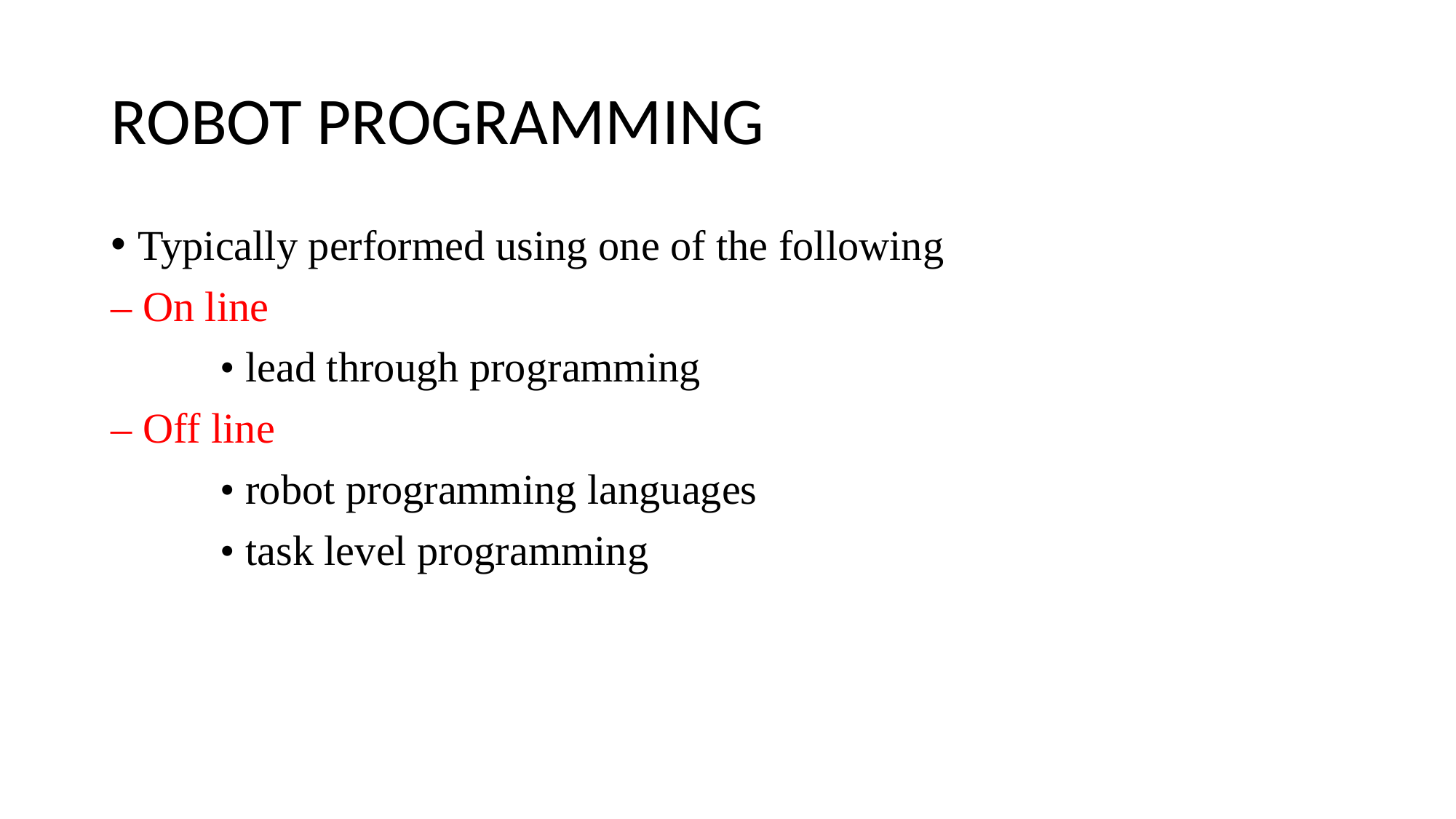

# ROBOT PROGRAMMING
Typically performed using one of the following
– On line
	• lead through programming
– Off line
	• robot programming languages
	• task level programming